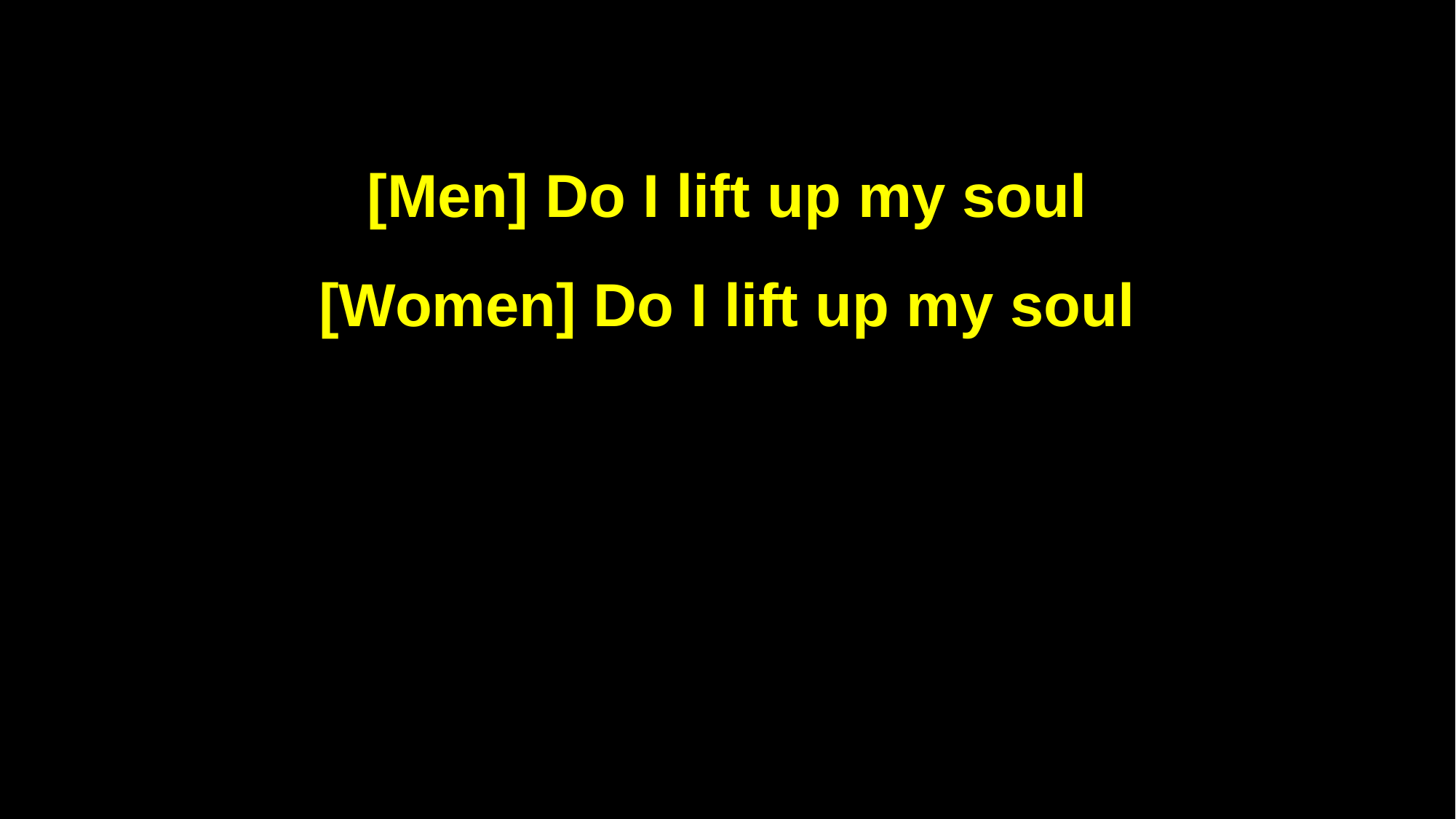

[Men] Do I lift up my soul
[Women] Do I lift up my soul